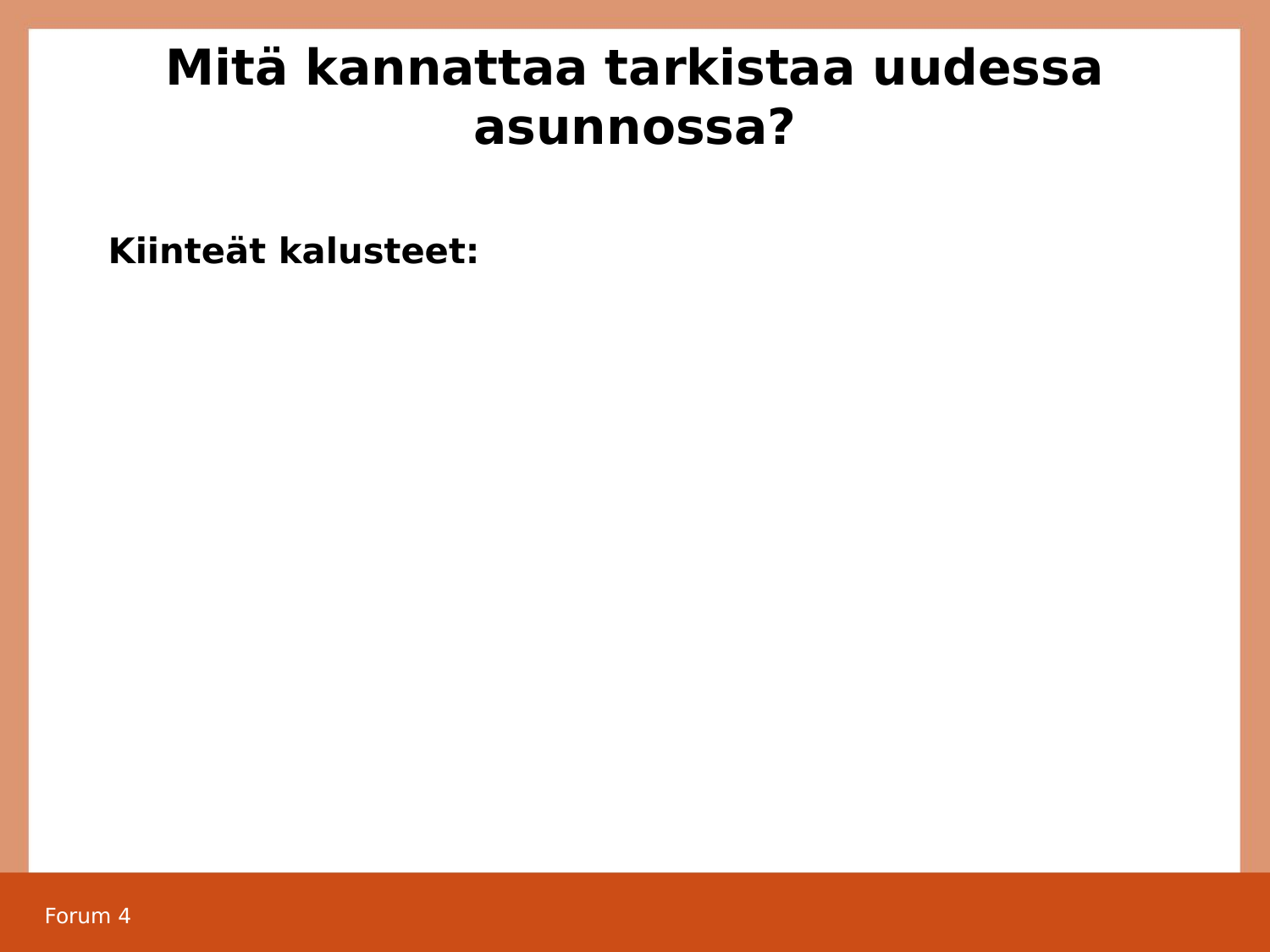

# Mitä kannattaa tarkistaa uudessa asunnossa?
Kiinteät kalusteet: